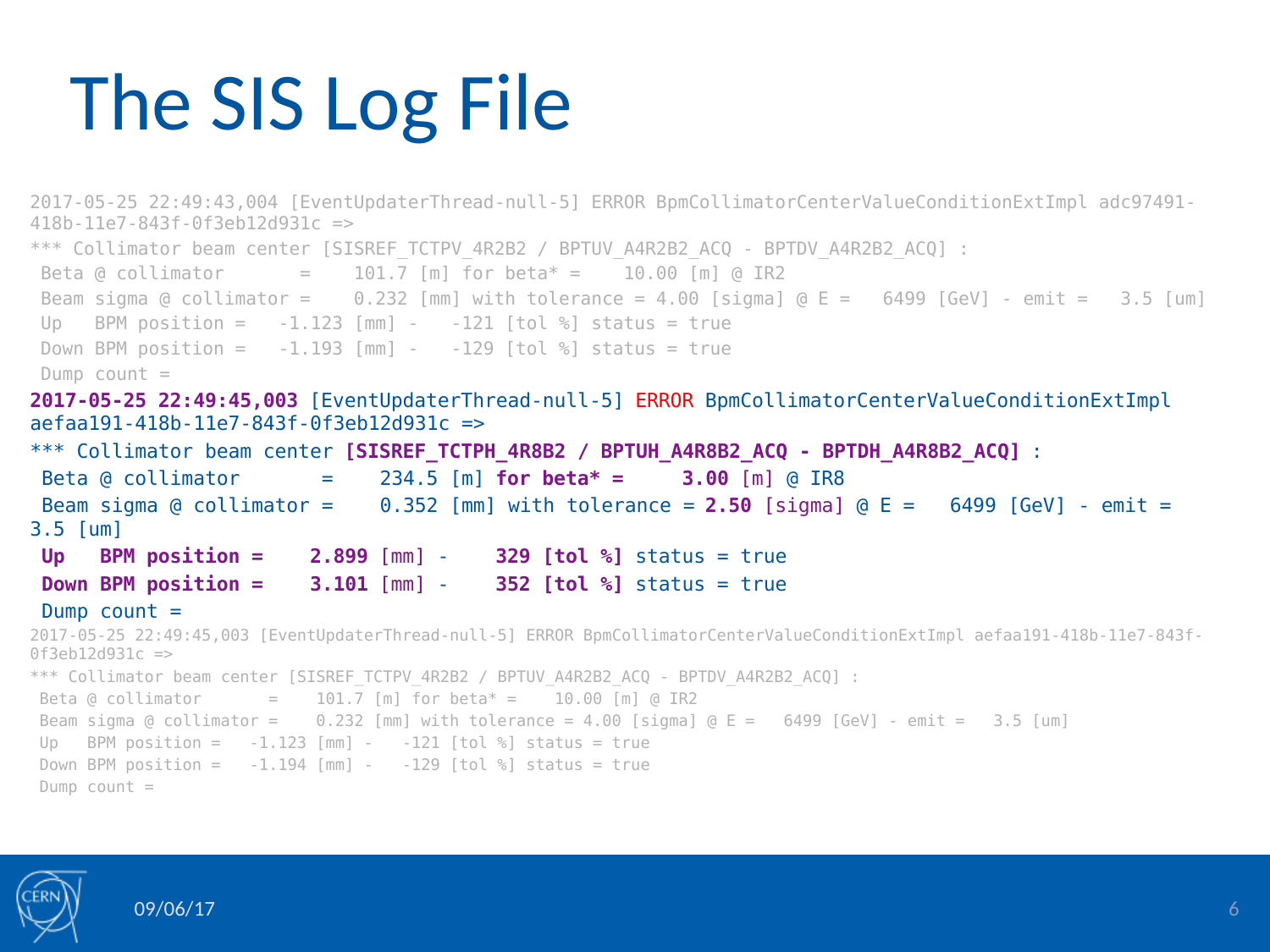

# The SIS Log File
2017-05-25 22:49:43,004 [EventUpdaterThread-null-5] ERROR BpmCollimatorCenterValueConditionExtImpl adc97491-418b-11e7-843f-0f3eb12d931c =>
*** Collimator beam center [SISREF_TCTPV_4R2B2 / BPTUV_A4R2B2_ACQ - BPTDV_A4R2B2_ACQ] :
 Beta @ collimator       =    101.7 [m] for beta* =    10.00 [m] @ IR2
 Beam sigma @ collimator =    0.232 [mm] with tolerance = 4.00 [sigma] @ E =   6499 [GeV] - emit =   3.5 [um]
 Up   BPM position =   -1.123 [mm] -   -121 [tol %] status = true
 Down BPM position =   -1.193 [mm] -   -129 [tol %] status = true
 Dump count =
2017-05-25 22:49:45,003 [EventUpdaterThread-null-5] ERROR BpmCollimatorCenterValueConditionExtImpl aefaa191-418b-11e7-843f-0f3eb12d931c =>
*** Collimator beam center [SISREF_TCTPH_4R8B2 / BPTUH_A4R8B2_ACQ - BPTDH_A4R8B2_ACQ] :
 Beta @ collimator       =    234.5 [m] for beta* =     3.00 [m] @ IR8
 Beam sigma @ collimator =    0.352 [mm] with tolerance = 2.50 [sigma] @ E =   6499 [GeV] - emit =   3.5 [um]
 Up   BPM position =    2.899 [mm] -    329 [tol %] status = true
 Down BPM position =    3.101 [mm] -    352 [tol %] status = true
 Dump count =
2017-05-25 22:49:45,003 [EventUpdaterThread-null-5] ERROR BpmCollimatorCenterValueConditionExtImpl aefaa191-418b-11e7-843f-0f3eb12d931c =>
*** Collimator beam center [SISREF_TCTPV_4R2B2 / BPTUV_A4R2B2_ACQ - BPTDV_A4R2B2_ACQ] :
 Beta @ collimator       =    101.7 [m] for beta* =    10.00 [m] @ IR2
 Beam sigma @ collimator =    0.232 [mm] with tolerance = 4.00 [sigma] @ E =   6499 [GeV] - emit =   3.5 [um]
 Up   BPM position =   -1.123 [mm] -   -121 [tol %] status = true
 Down BPM position =   -1.194 [mm] -   -129 [tol %] status = true
 Dump count =
09/06/17
6